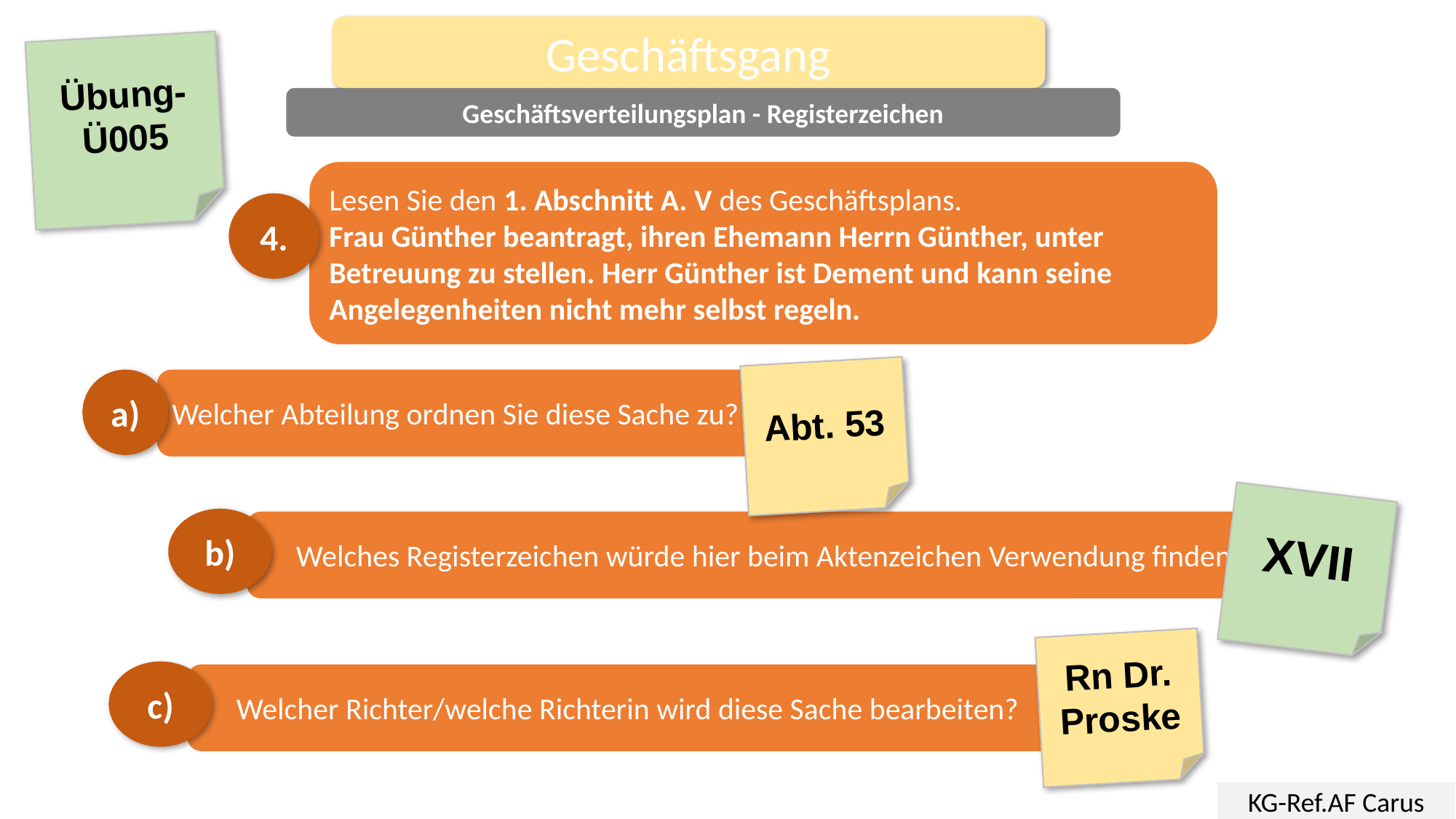

Geschäftsgang

Übung-
Ü005

Geschäftsverteilungsplan - Registerzeichen
Lesen Sie den 1. Abschnitt A. V des Geschäftsplans.
Frau Günther beantragt, ihren Ehemann Herrn Günther, unter Betreuung zu stellen. Herr Günther ist Dement und kann seine Angelegenheiten nicht mehr selbst regeln.
4.

Abt. 53

a)
Welcher Abteilung ordnen Sie diese Sache zu?

XVII

b)
     Welches Registerzeichen würde hier beim Aktenzeichen Verwendung finden?

Rn Dr. Proske

c)
     Welcher Richter/welche Richterin wird diese Sache bearbeiten?
KG-Ref.AF Carus